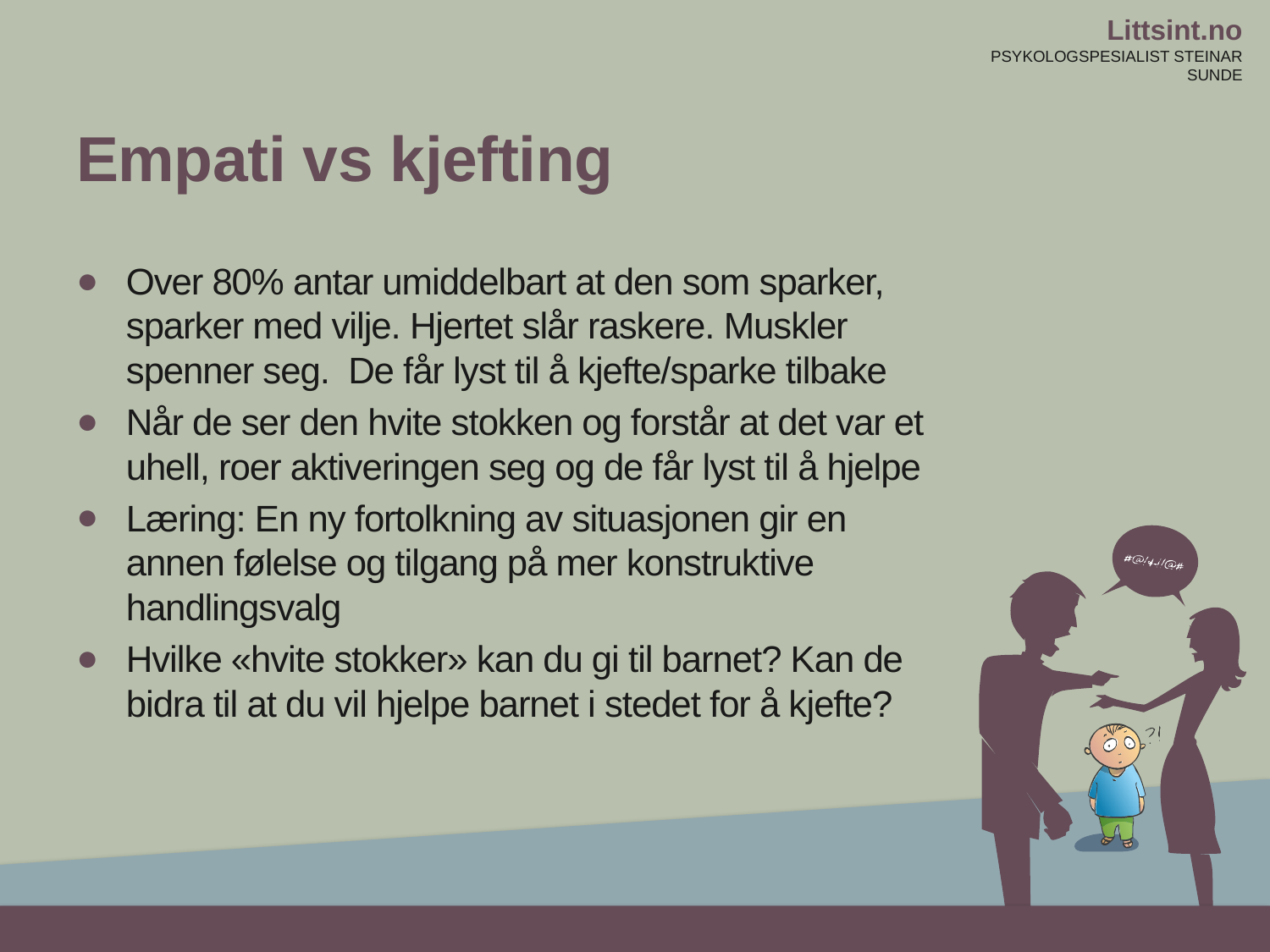

# Empati vs kjefting
Over 80% antar umiddelbart at den som sparker, sparker med vilje. Hjertet slår raskere. Muskler spenner seg.  De får lyst til å kjefte/sparke tilbake
Når de ser den hvite stokken og forstår at det var et uhell, roer aktiveringen seg og de får lyst til å hjelpe
Læring: En ny fortolkning av situasjonen gir en annen følelse og tilgang på mer konstruktive handlingsvalg
Hvilke «hvite stokker» kan du gi til barnet? Kan de bidra til at du vil hjelpe barnet i stedet for å kjefte?